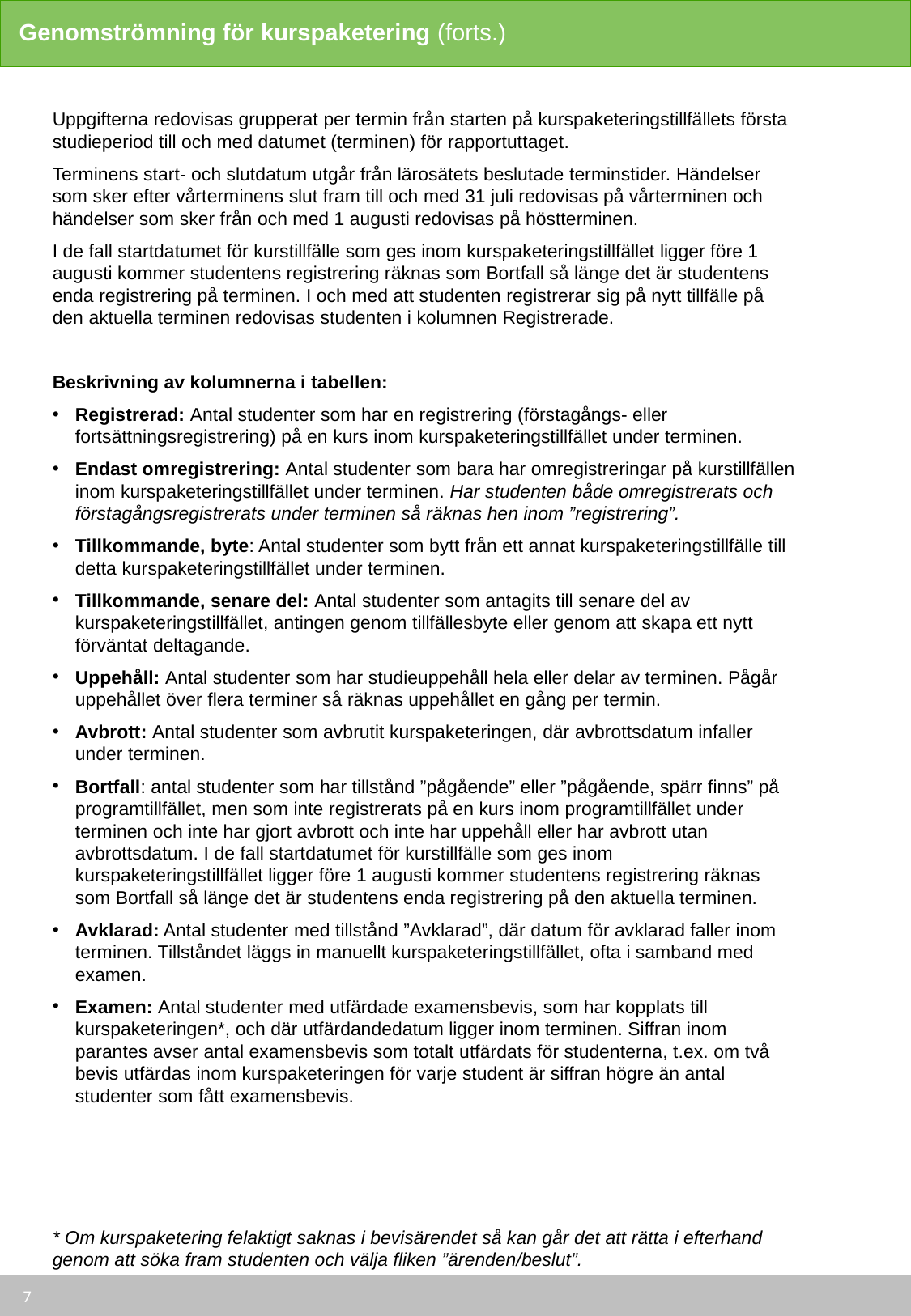

# Genomströmning för kurspaketering (forts.)
Uppgifterna redovisas grupperat per termin från starten på kurspaketeringstillfällets första studieperiod till och med datumet (terminen) för rapportuttaget.
Terminens start- och slutdatum utgår från lärosätets beslutade terminstider. Händelser som sker efter vårterminens slut fram till och med 31 juli redovisas på vårterminen och händelser som sker från och med 1 augusti redovisas på höstterminen.
I de fall startdatumet för kurstillfälle som ges inom kurspaketeringstillfället ligger före 1 augusti kommer studentens registrering räknas som Bortfall så länge det är studentens enda registrering på terminen. I och med att studenten registrerar sig på nytt tillfälle på den aktuella terminen redovisas studenten i kolumnen Registrerade.

Beskrivning av kolumnerna i tabellen:
Registrerad: Antal studenter som har en registrering (förstagångs- eller fortsättningsregistrering) på en kurs inom kurspaketeringstillfället under terminen.
Endast omregistrering: Antal studenter som bara har omregistreringar på kurstillfällen inom kurspaketeringstillfället under terminen. Har studenten både omregistrerats och förstagångsregistrerats under terminen så räknas hen inom ”registrering”.
Tillkommande, byte: Antal studenter som bytt från ett annat kurspaketeringstillfälle till detta kurspaketeringstillfället under terminen.
Tillkommande, senare del: Antal studenter som antagits till senare del av kurspaketeringstillfället, antingen genom tillfällesbyte eller genom att skapa ett nytt förväntat deltagande.
Uppehåll: Antal studenter som har studieuppehåll hela eller delar av terminen. Pågår uppehållet över flera terminer så räknas uppehållet en gång per termin.
Avbrott: Antal studenter som avbrutit kurspaketeringen, där avbrottsdatum infaller under terminen.
Bortfall: antal studenter som har tillstånd ”pågående” eller ”pågående, spärr finns” på programtillfället, men som inte registrerats på en kurs inom programtillfället under terminen och inte har gjort avbrott och inte har uppehåll eller har avbrott utan avbrottsdatum. I de fall startdatumet för kurstillfälle som ges inom kurspaketeringstillfället ligger före 1 augusti kommer studentens registrering räknas som Bortfall så länge det är studentens enda registrering på den aktuella terminen.
Avklarad: Antal studenter med tillstånd ”Avklarad”, där datum för avklarad faller inom terminen. Tillståndet läggs in manuellt kurspaketeringstillfället, ofta i samband med examen.
Examen: Antal studenter med utfärdade examensbevis, som har kopplats till kurspaketeringen*, och där utfärdandedatum ligger inom terminen. Siffran inom parantes avser antal examensbevis som totalt utfärdats för studenterna, t.ex. om två bevis utfärdas inom kurspaketeringen för varje student är siffran högre än antal studenter som fått examensbevis.
* Om kurspaketering felaktigt saknas i bevisärendet så kan går det att rätta i efterhand genom att söka fram studenten och välja fliken ”ärenden/beslut”.
7